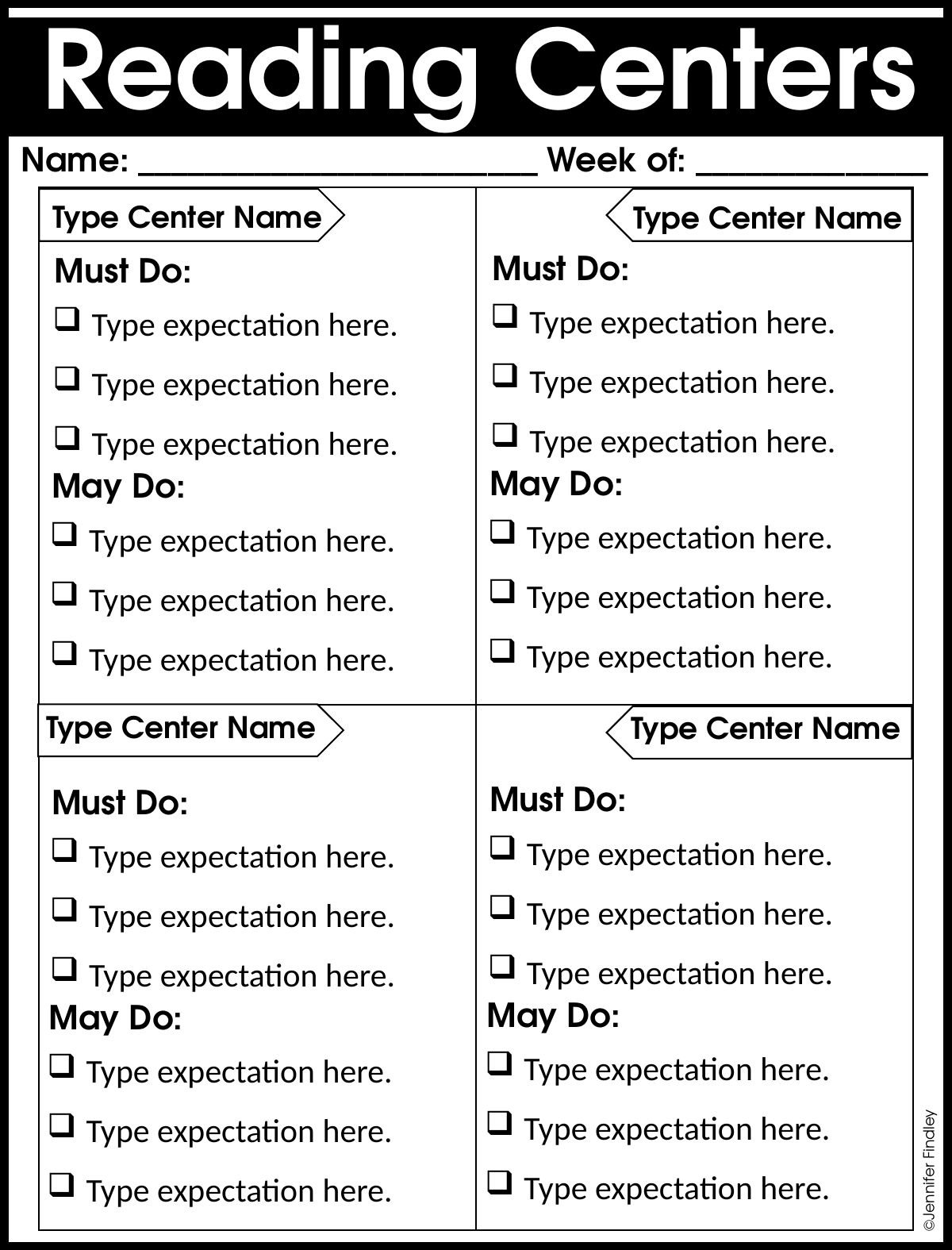

Reading Centers

Name: ________________________ Week of: ______________
To Do
|  |  |
| --- | --- |
|  |  |

Type Center Name
Type Center Name
Must Do:
Type expectation here.
Type expectation here.
Type expectation here.

May Do:
Type expectation here.
Type expectation here.
Type expectation here.
Must Do:
Type expectation here.
Type expectation here.
Type expectation here.
May Do:
Type expectation here.
Type expectation here.
Type expectation here.
Type Center Name
Type Center Name

Must Do:
Type expectation here.
Type expectation here.
Type expectation here.
May Do:
Type expectation here.
Type expectation here.
Type expectation here.
Must Do:
Type expectation here.
Type expectation here.
Type expectation here.
May Do:
Type expectation here.
Type expectation here.
Type expectation here.
©Jennifer Findley